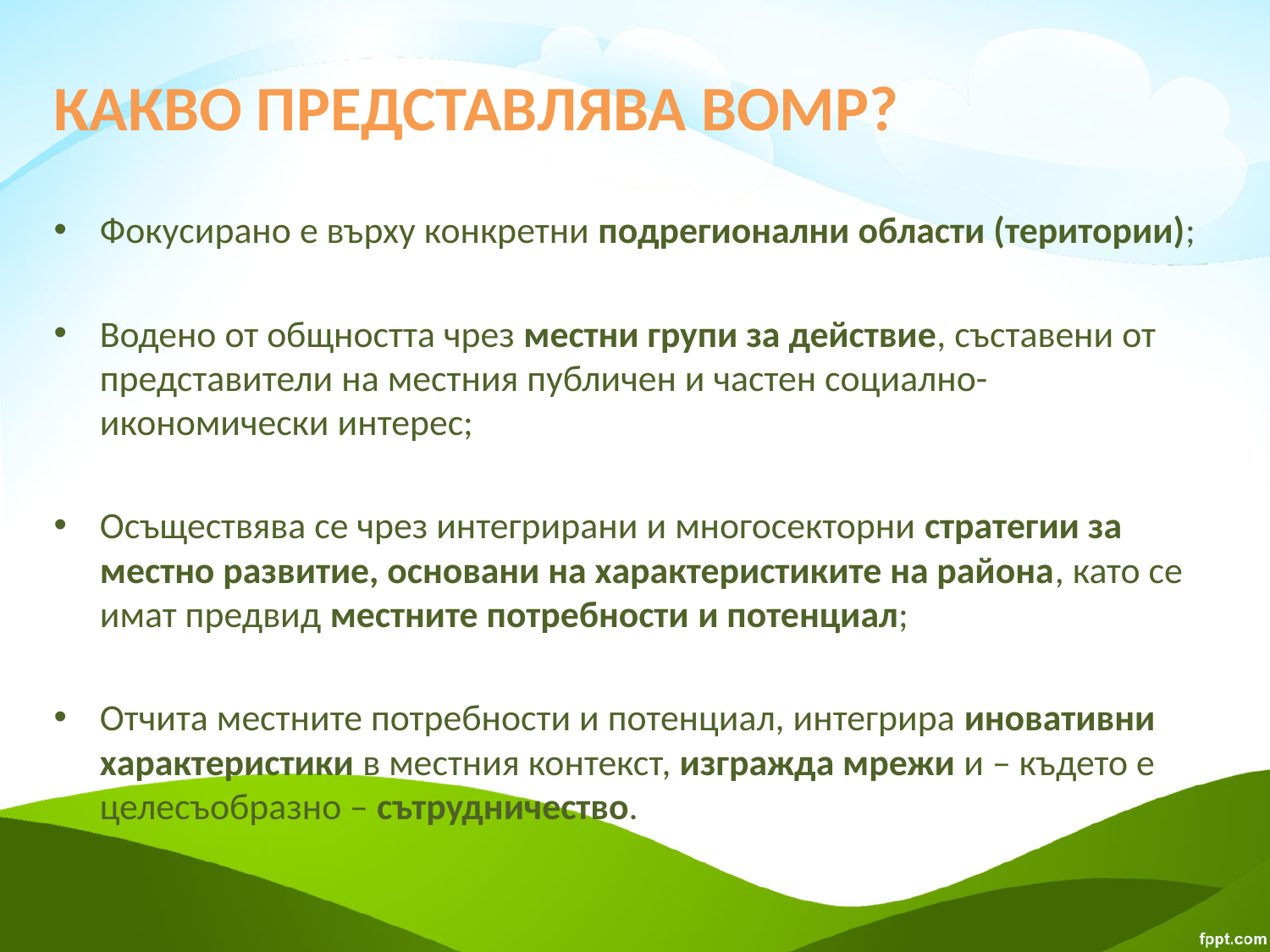

# КАКВО ПРЕДСТАВЛЯВА ВОМР?
Фокусирано е върху конкретни подрегионални области (територии);

Водено от общността чрез местни групи за действие, съставени от представители на местния публичен и частен социално-икономически интерес;

Осъществява се чрез интегрирани и многосекторни стратегии за местно развитие, основани на характеристиките на района, като се имат предвид местните потребности и потенциал;

Отчита местните потребности и потенциал, интегрира иновативни характеристики в местния контекст, изгражда мрежи и – където е целесъобразно – сътрудничество.